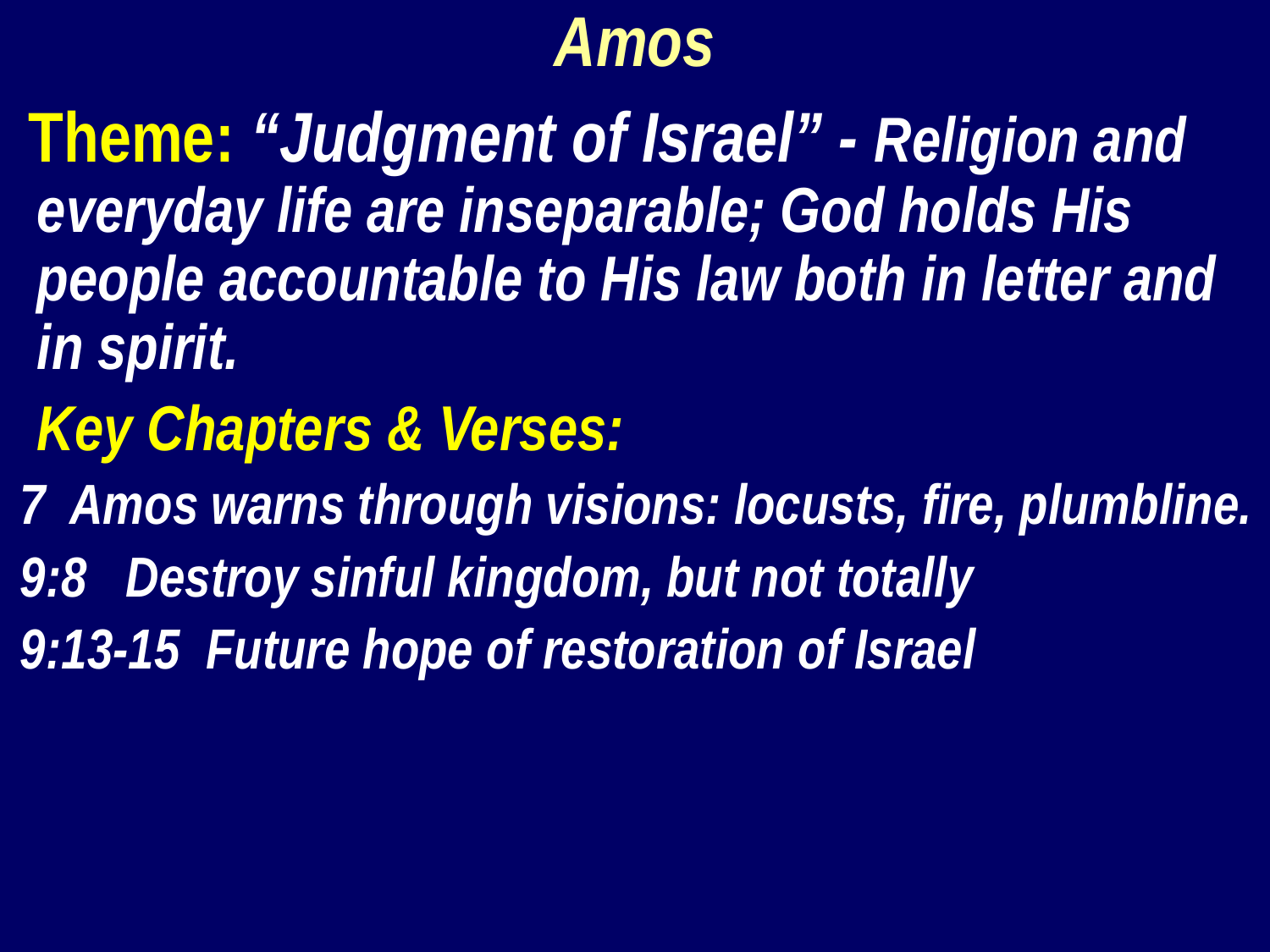

Amos
 Theme: “Judgment of Israel” - Religion and everyday life are inseparable; God holds His people accountable to His law both in letter and in spirit.
	Key Chapters & Verses:
7  Amos warns through visions: locusts, fire, plumbline.
9:8   Destroy sinful kingdom, but not totally
9:13-15  Future hope of restoration of Israel